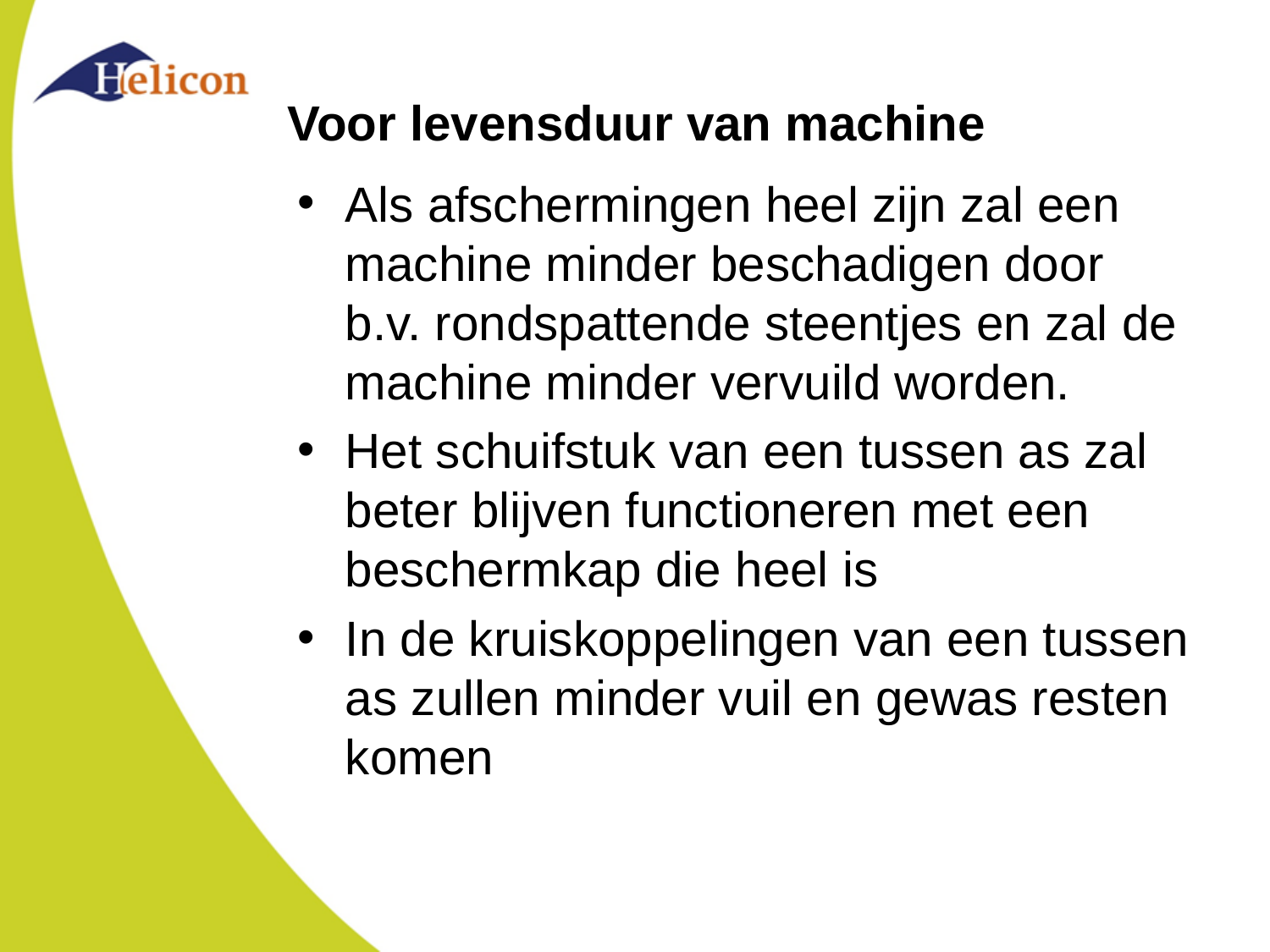

# Voor levensduur van machine
Als afschermingen heel zijn zal een machine minder beschadigen door b.v. rondspattende steentjes en zal de machine minder vervuild worden.
Het schuifstuk van een tussen as zal beter blijven functioneren met een beschermkap die heel is
In de kruiskoppelingen van een tussen as zullen minder vuil en gewas resten komen